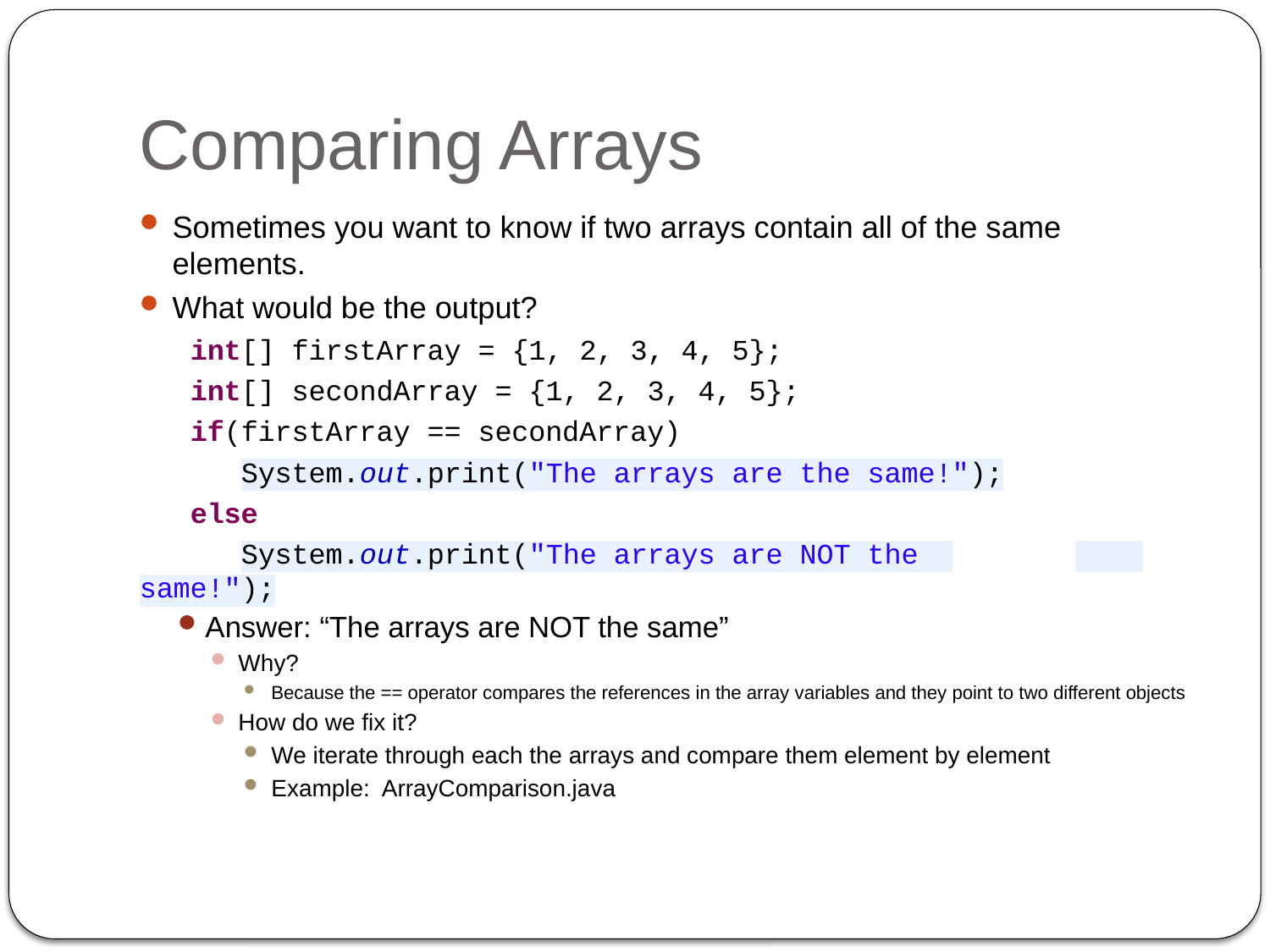

# Comparing Arrays
Sometimes you want to know if two arrays contain all of the same elements.
What would be the output?
   int[] firstArray = {1, 2, 3, 4, 5};
   int[] secondArray = {1, 2, 3, 4, 5};
   if(firstArray == secondArray)
      System.out.print("The arrays are the same!");
   else
      System.out.print("The arrays are NOT the  				     same!");
Answer: “The arrays are NOT the same”
Why?
Because the == operator compares the references in the array variables and they point to two different objects
How do we fix it?
We iterate through each the arrays and compare them element by element
Example:  ArrayComparison.java